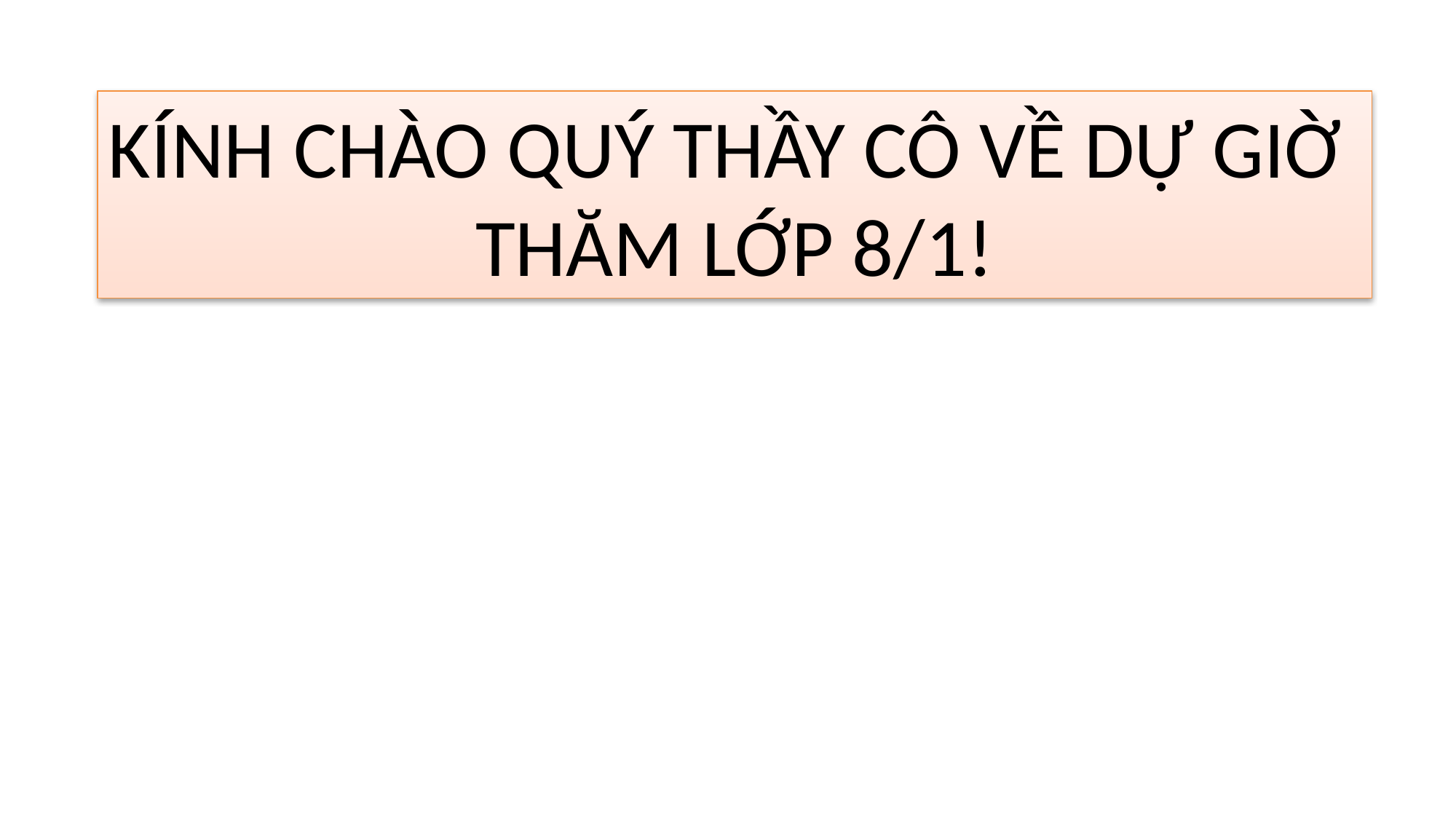

KÍNH CHÀO QUÝ THẦY CÔ VỀ DỰ GIỜ
THĂM LỚP 8/1!